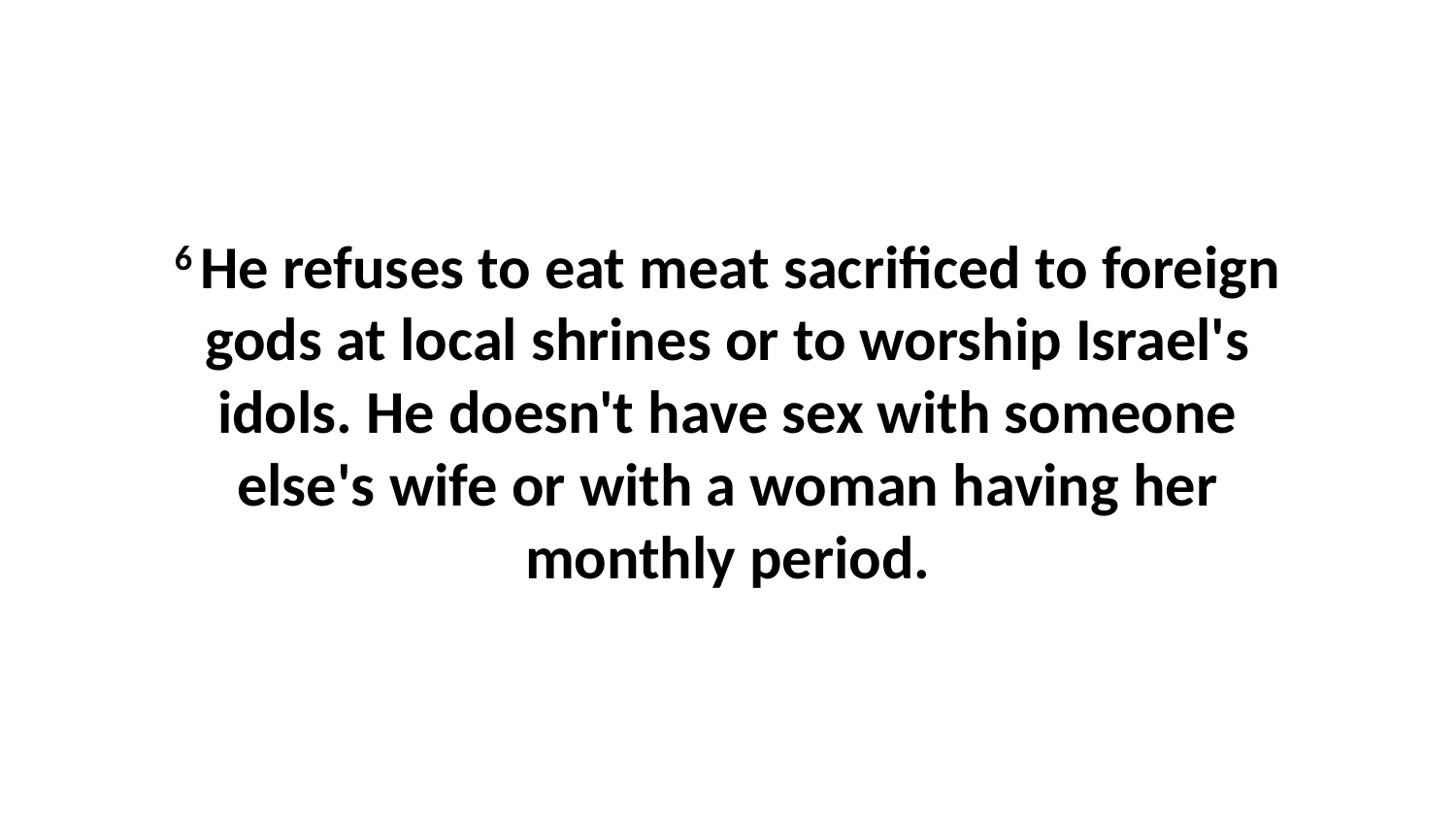

6 He refuses to eat meat sacrificed to foreign gods at local shrines or to worship Israel's idols. He doesn't have sex with someone else's wife or with a woman having her monthly period.